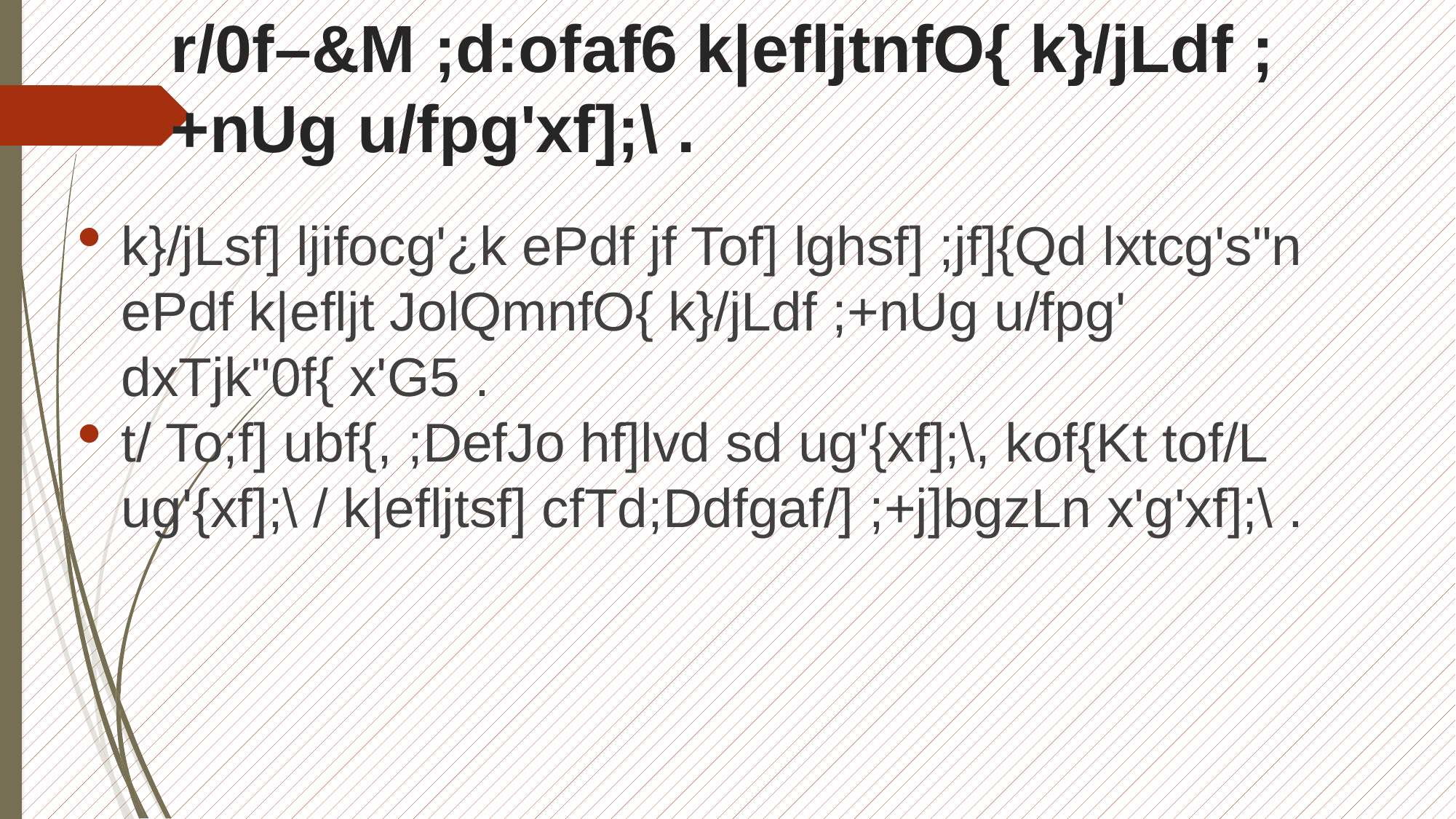

# r/0f–&M ;d:ofaf6 k|efljtnfO{ k}/jLdf ;+nUg u/fpg'xf];\ .
k}/jLsf] ljifocg'¿k ePdf jf Tof] lghsf] ;jf]{Qd lxtcg's"n ePdf k|efljt JolQmnfO{ k}/jLdf ;+nUg u/fpg' dxTjk"0f{ x'G5 .
t/ To;f] ubf{, ;DefJo hf]lvd sd ug'{xf];\, kof{Kt tof/L ug'{xf];\ / k|efljtsf] cfTd;Ddfgaf/] ;+j]bgzLn x'g'xf];\ .